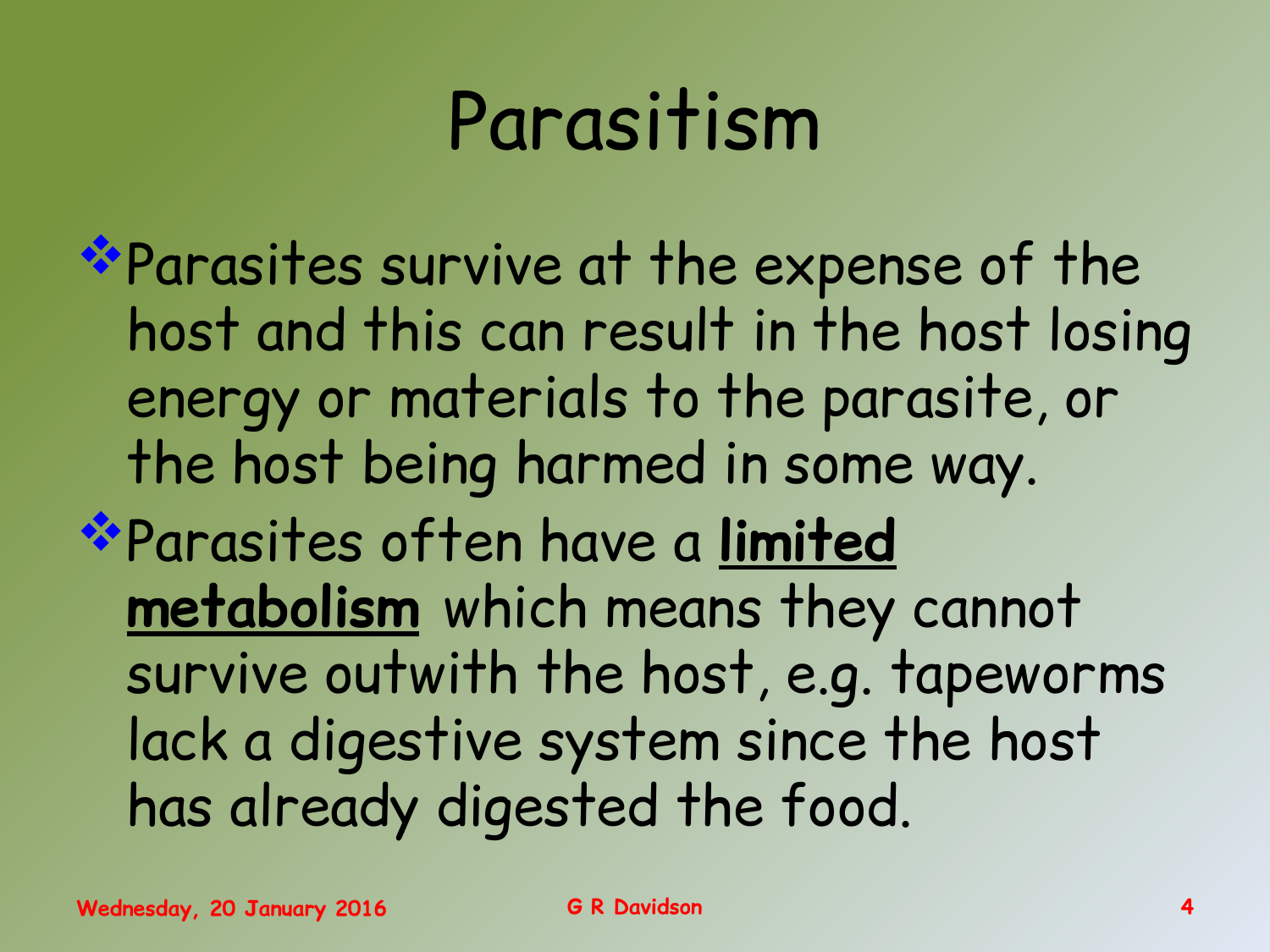

# Parasitism
Parasites survive at the expense of the host and this can result in the host losing energy or materials to the parasite, or the host being harmed in some way.
Parasites often have a limited metabolism which means they cannot survive outwith the host, e.g. tapeworms lack a digestive system since the host has already digested the food.
Wednesday, 20 January 2016
G R Davidson
4